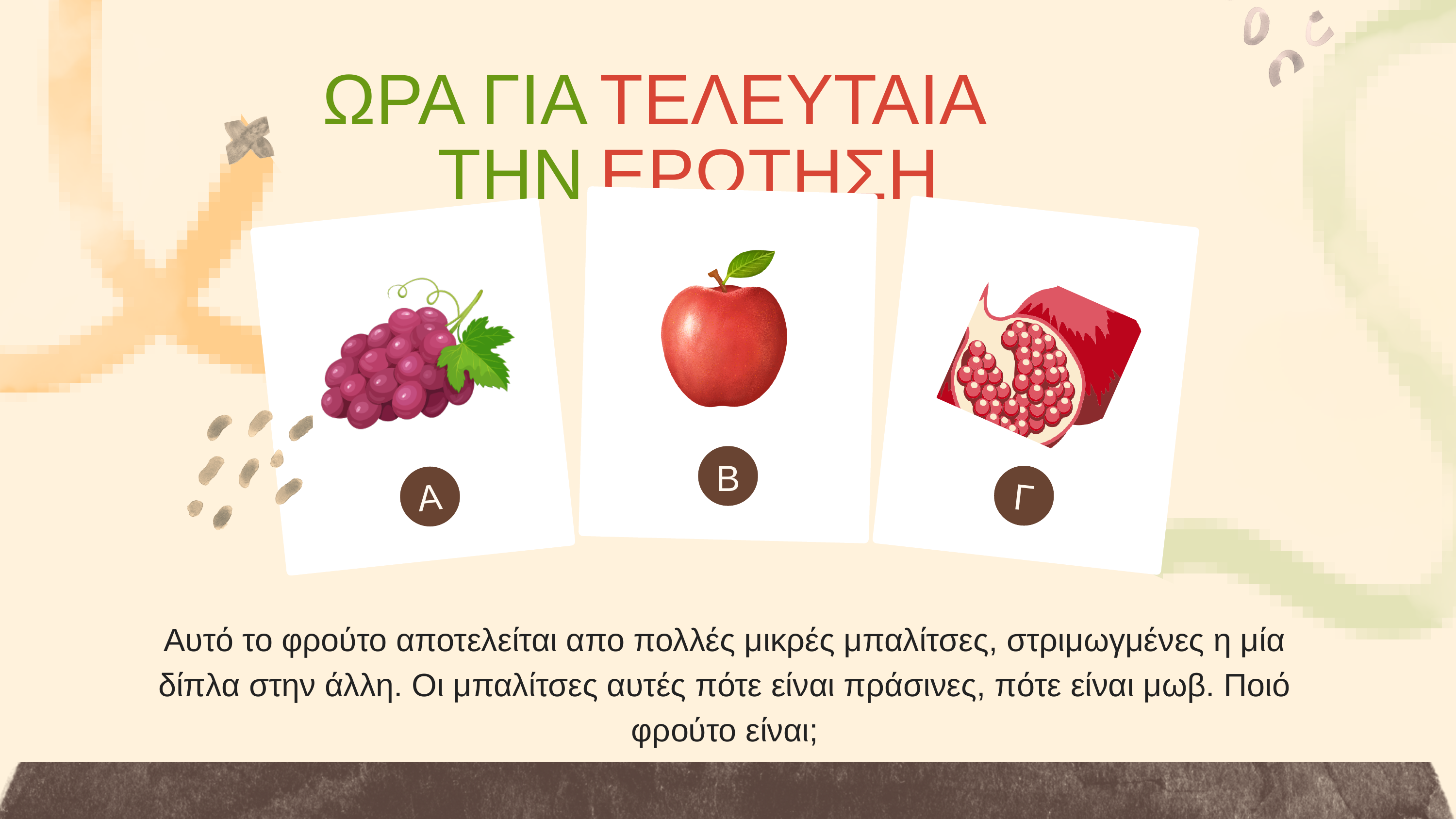

ΩΡΑ ΓΙΑ ΤΗΝ
ΤΕΛΕΥΤΑΙΑ ΕΡΩΤΗΣΗ

Β

Α
Γ
Αυτό το φρούτο αποτελείται απο πολλές μικρές μπαλίτσες, στριμωγμένες η μία δίπλα στην άλλη. Οι μπαλίτσες αυτές πότε είναι πράσινες, πότε είναι μωβ. Ποιό φρούτο είναι;